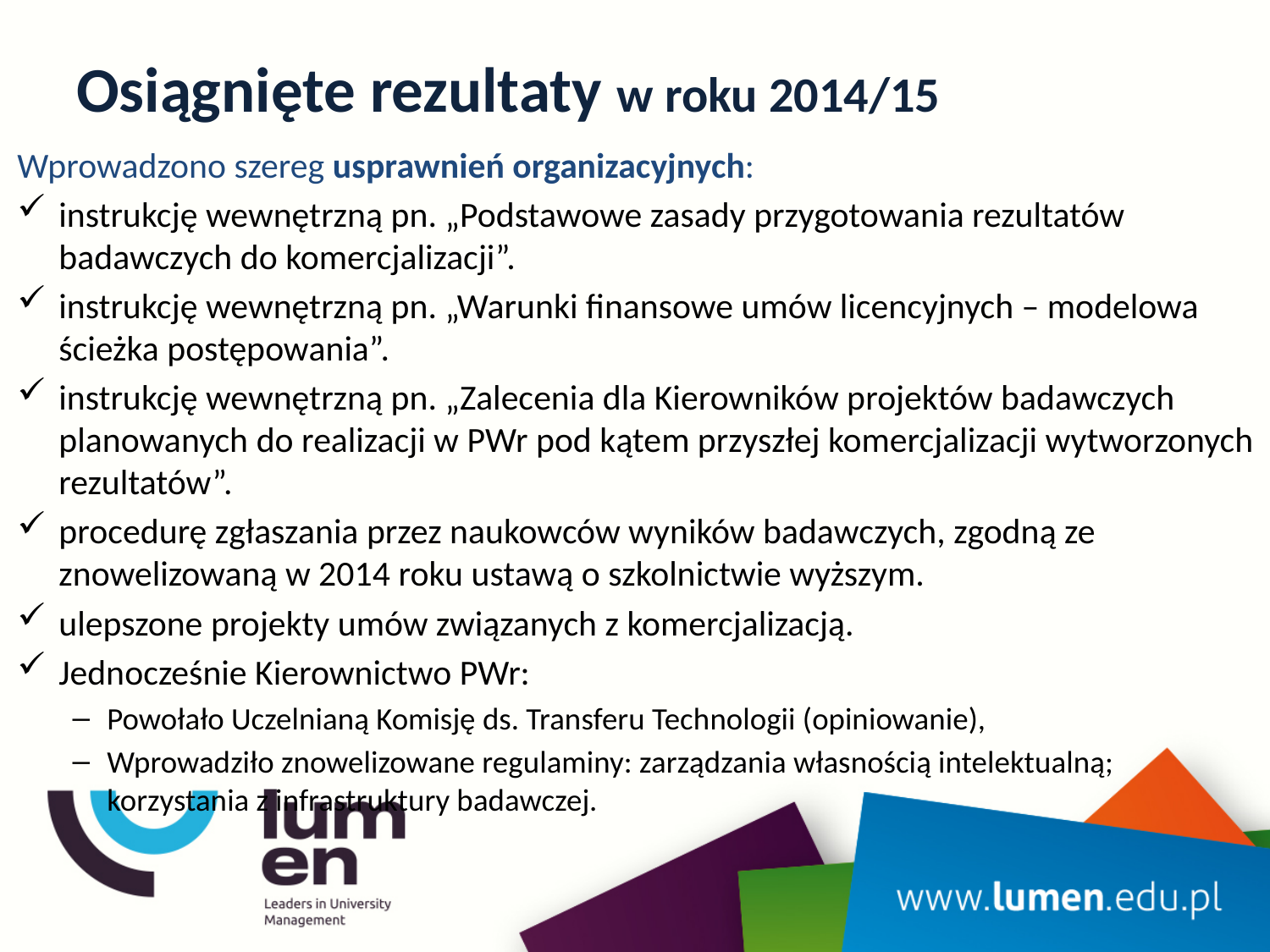

# Osiągnięte rezultaty w roku 2014/15
Wprowadzono szereg usprawnień organizacyjnych:
instrukcję wewnętrzną pn. „Podstawowe zasady przygotowania rezultatów badawczych do komercjalizacji”.
instrukcję wewnętrzną pn. „Warunki finansowe umów licencyjnych – modelowa ścieżka postępowania”.
instrukcję wewnętrzną pn. „Zalecenia dla Kierowników projektów badawczych planowanych do realizacji w PWr pod kątem przyszłej komercjalizacji wytworzonych rezultatów”.
procedurę zgłaszania przez naukowców wyników badawczych, zgodną ze znowelizowaną w 2014 roku ustawą o szkolnictwie wyższym.
ulepszone projekty umów związanych z komercjalizacją.
Jednocześnie Kierownictwo PWr:
Powołało Uczelnianą Komisję ds. Transferu Technologii (opiniowanie),
Wprowadziło znowelizowane regulaminy: zarządzania własnością intelektualną; korzystania z infrastruktury badawczej.